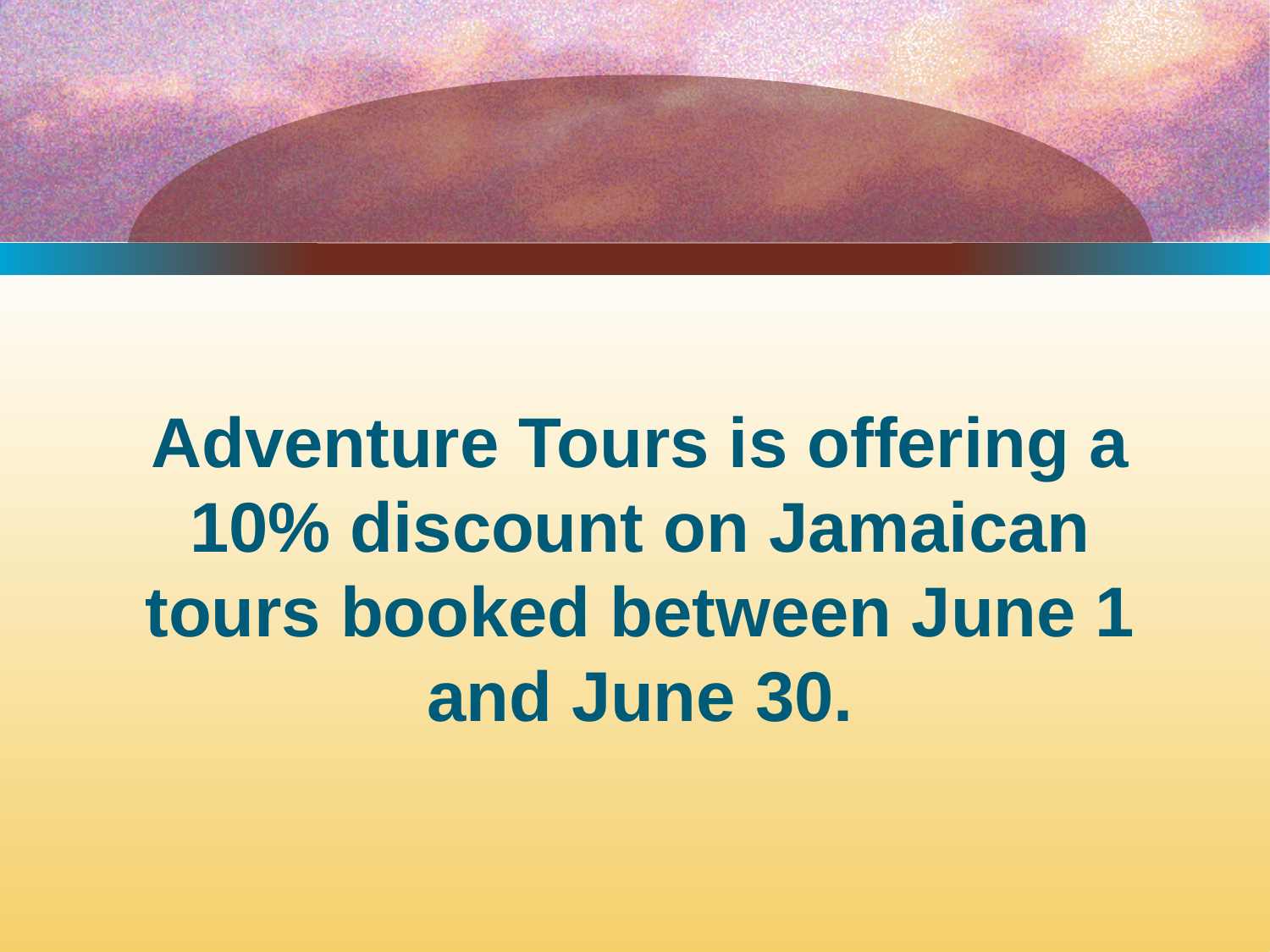

# Adventure Tours is offering a 10% discount on Jamaican tours booked between June 1 and June 30.